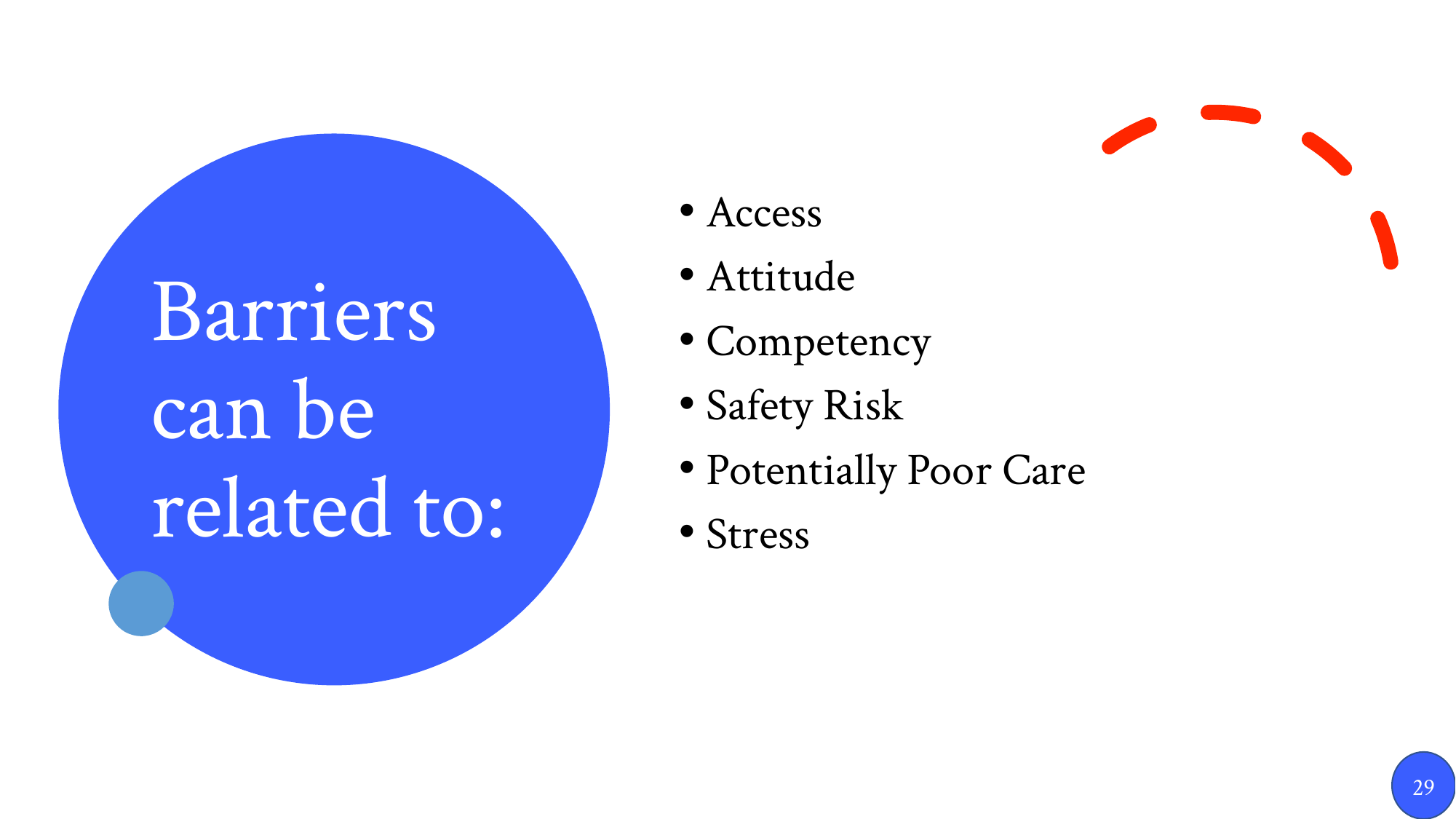

# Barriers can be related to:
Access
Attitude
Competency
Safety Risk
Potentially Poor Care
Stress

29